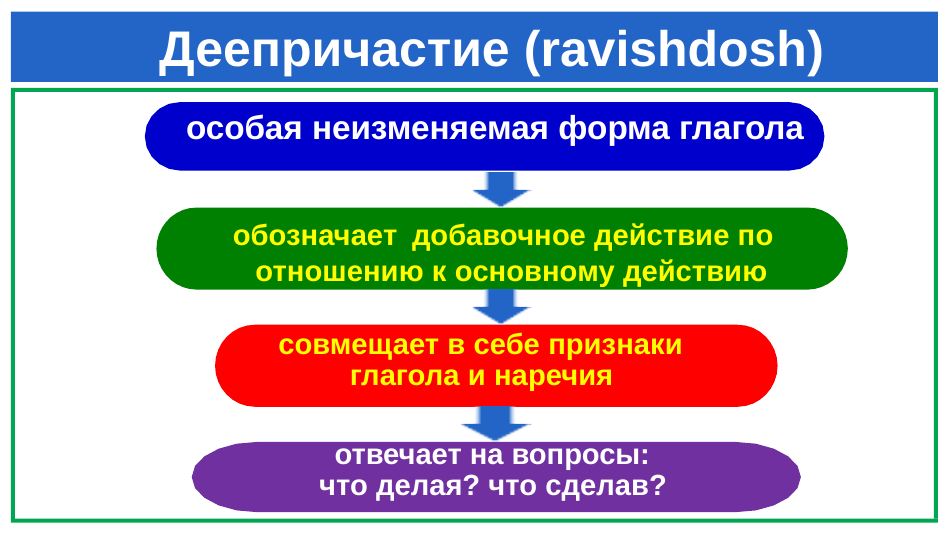

# Деепричастие (ravishdosh)
    особая неизменяемая форма глагола

         обозначает  добавочное действие по
            отношению к основному действию

совмещает в себе признаки
 глагола и наречия

отвечает на вопросы:
 что делая? что сделав?